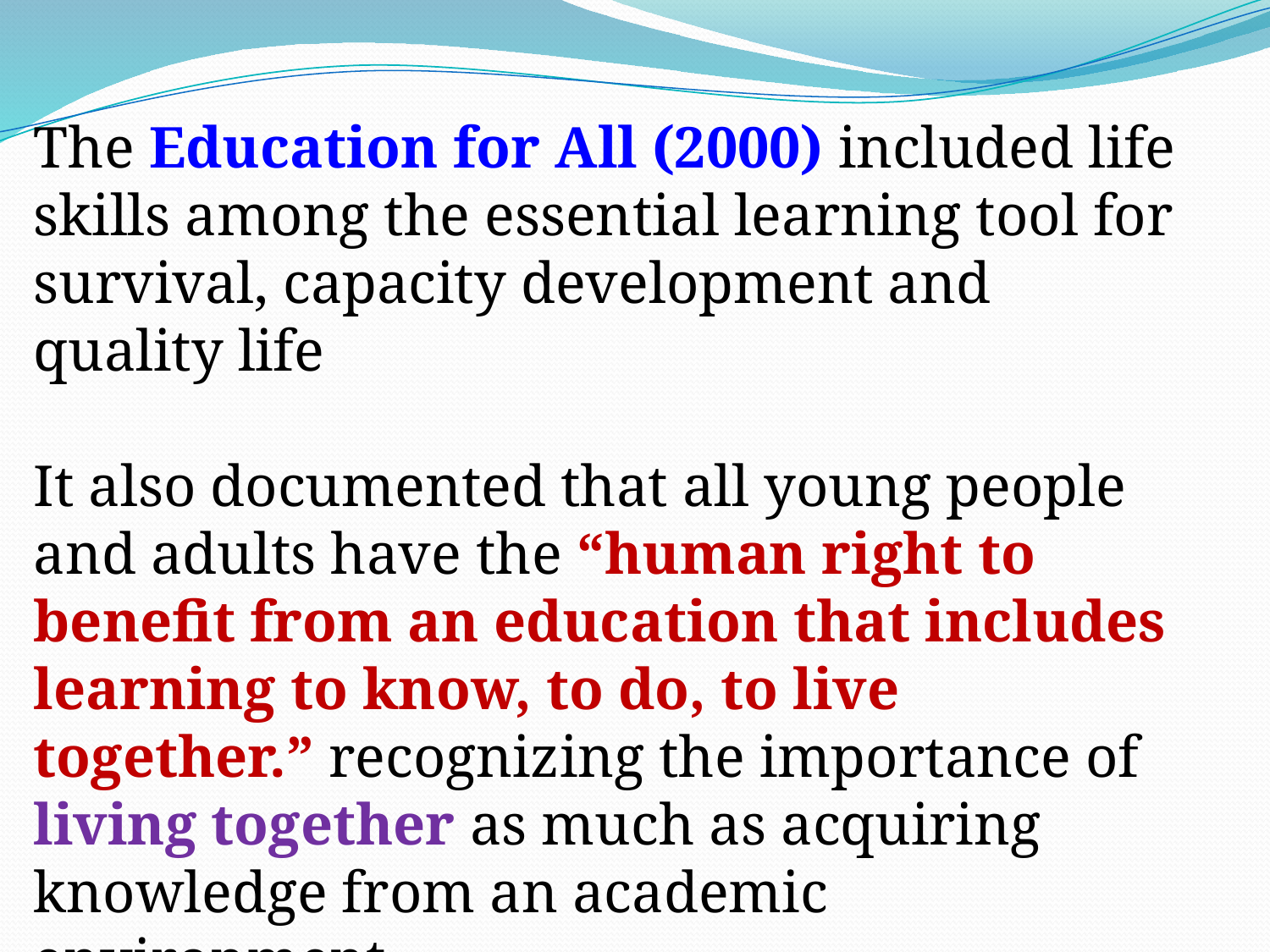

The Education for All (2000) included life skills among the essential learning tool for survival, capacity development and quality life

It also documented that all young people and adults have the “human right to benefit from an education that includes learning to know, to do, to live together.” recognizing the importance of living together as much as acquiring knowledge from an academic environment.